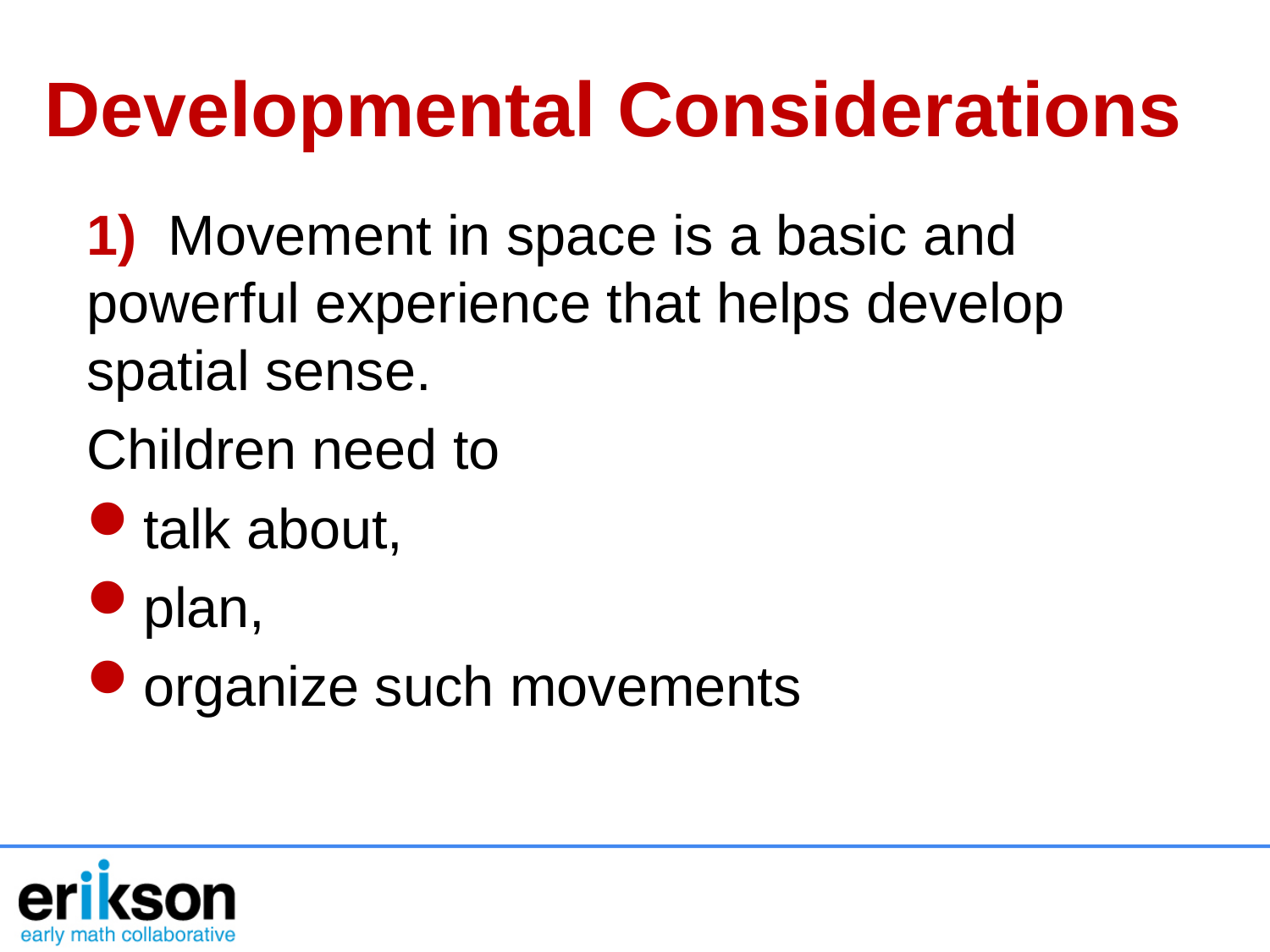

Developmental Considerations
1)  Movement in space is a basic and powerful experience that helps develop spatial sense.
Children need to
talk about,
plan,
organize such movements